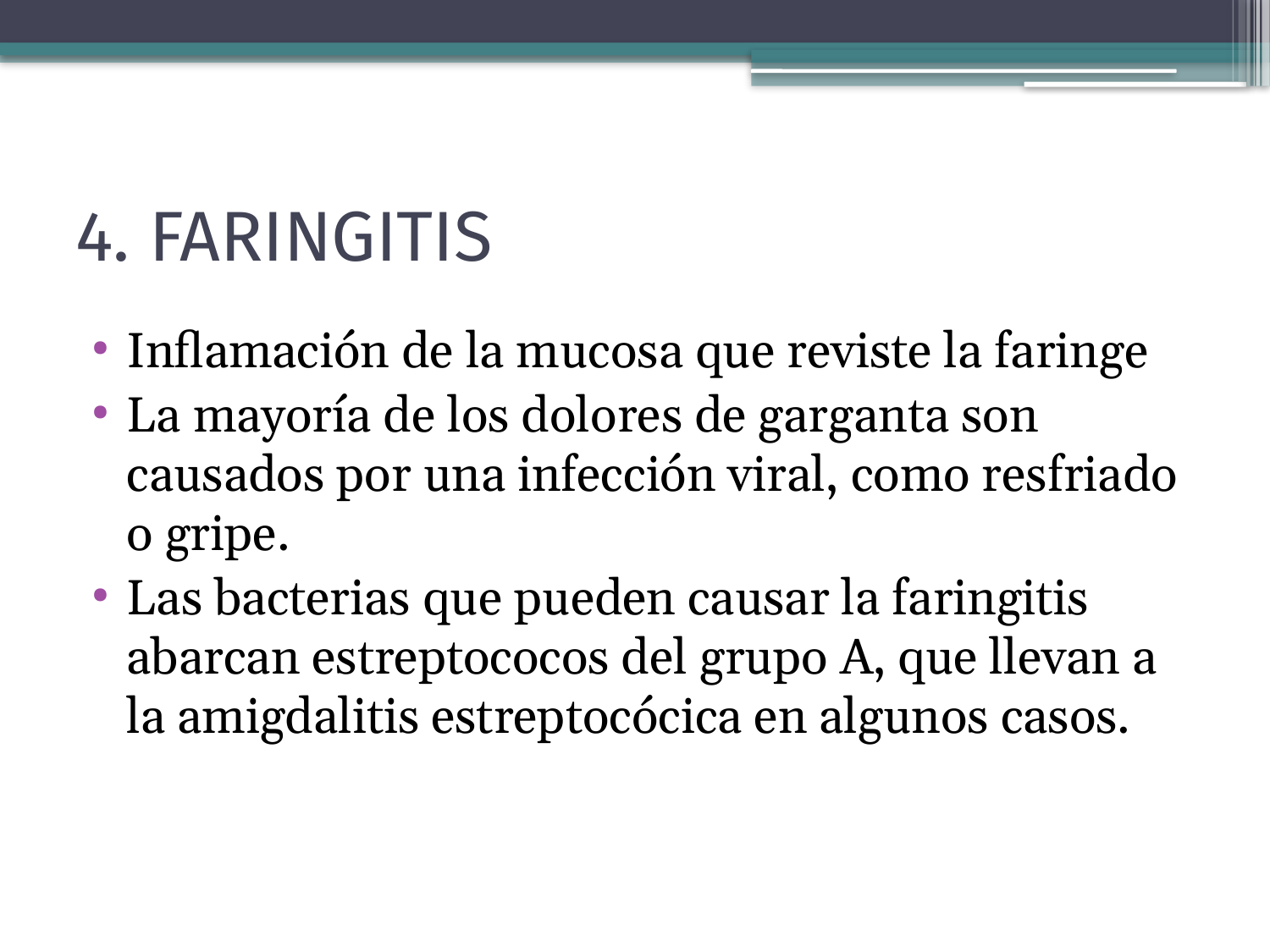

# 4. FARINGITIS
Inflamación de la mucosa que reviste la faringe
La mayoría de los dolores de garganta son causados por una infección viral, como resfriado o gripe.
Las bacterias que pueden causar la faringitis abarcan estreptococos del grupo A, que llevan a la amigdalitis estreptocócica en algunos casos.